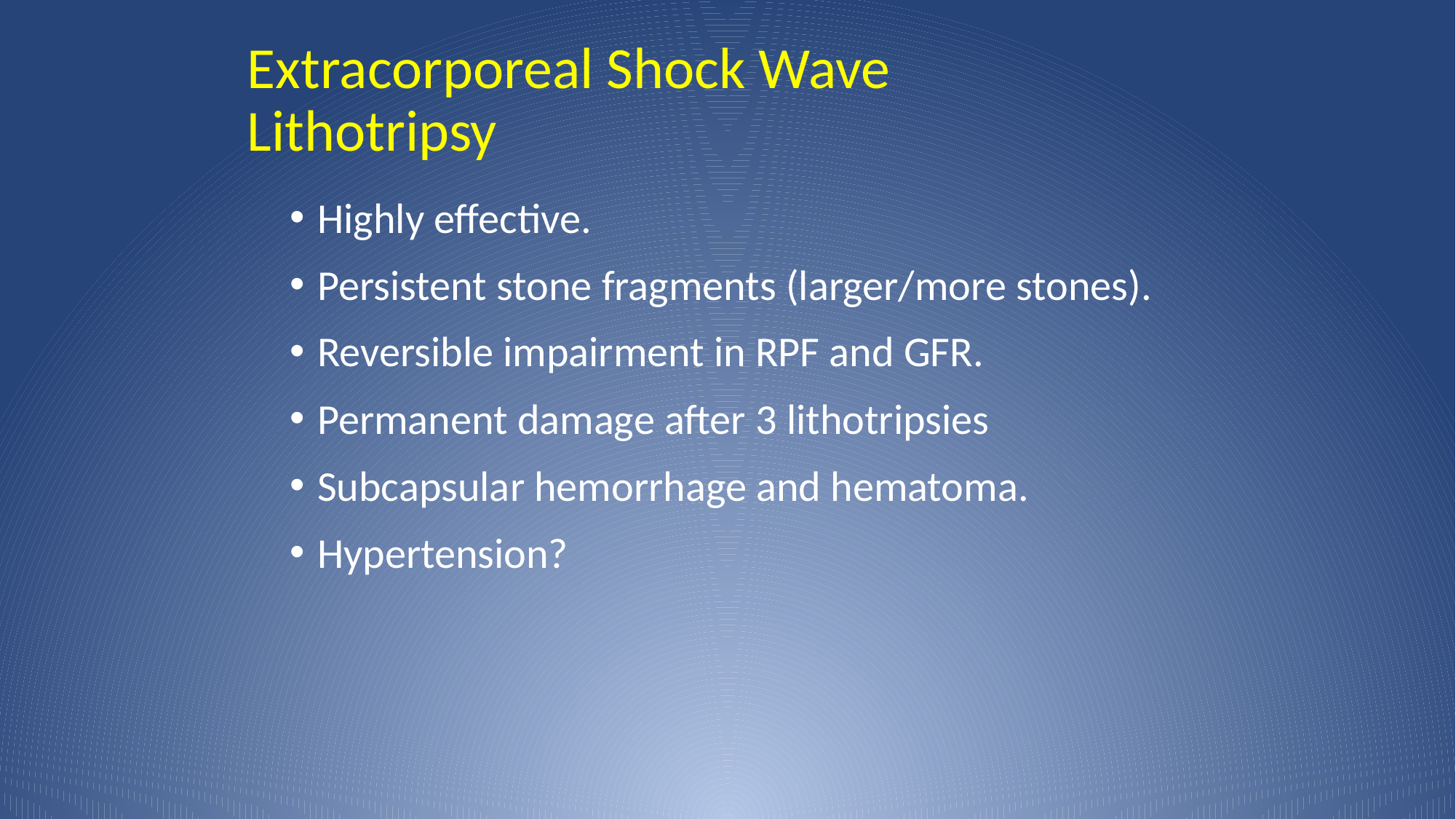

# Extracorporeal Shock Wave Lithotripsy
Highly effective.
Persistent stone fragments (larger/more stones).
Reversible impairment in RPF and GFR.
Permanent damage after 3 lithotripsies
Subcapsular hemorrhage and hematoma.
Hypertension?